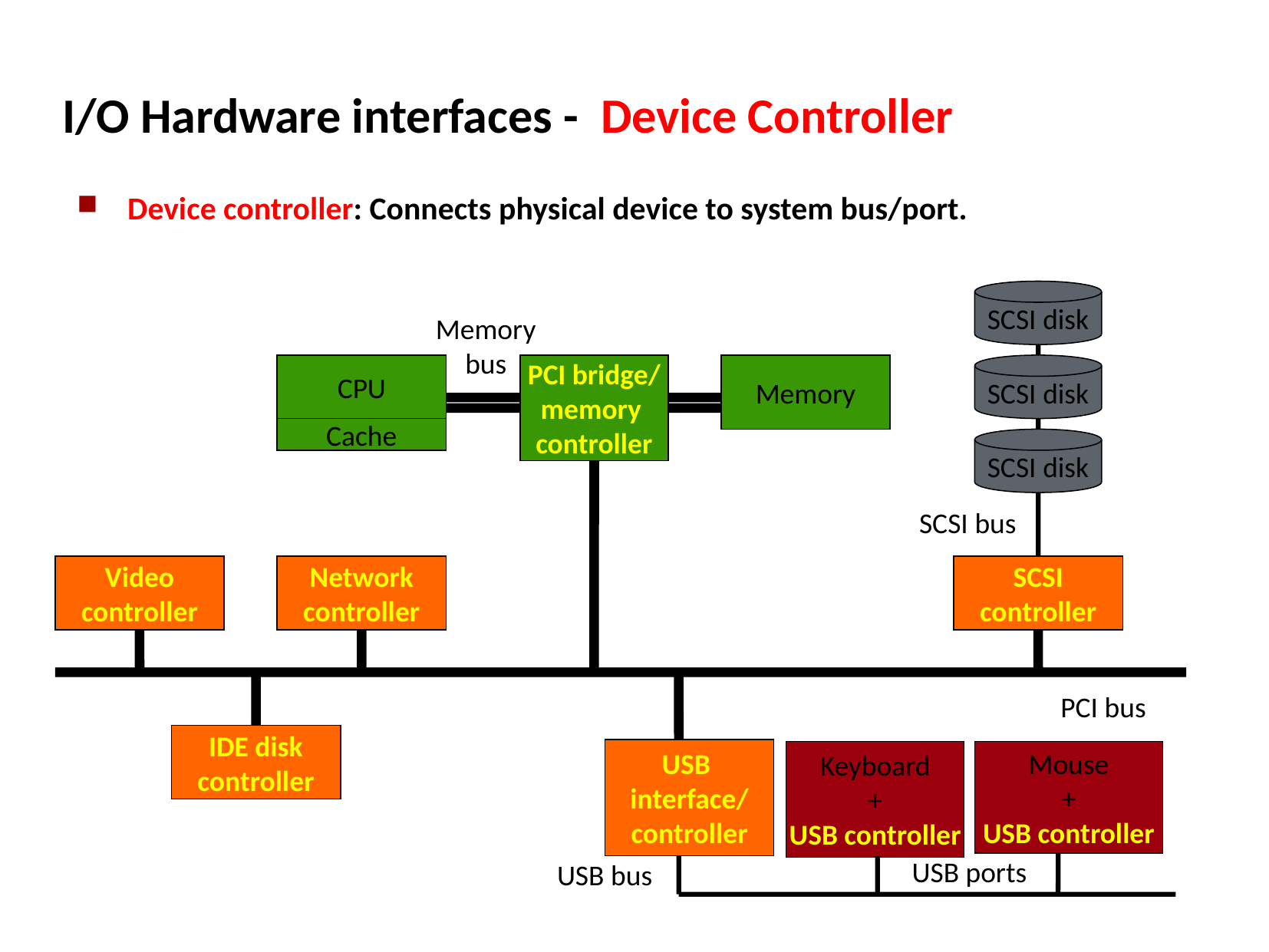

# I/O Hardware interfaces -  Device Controller
Device controller: Connects physical device to system bus/port.
SCSI disk
Memory bus

Memory
CPU
PCI bridge/
memory
controller
SCSI disk

Cache
SCSI disk

SCSI bus
Video
controller
Network
controller
SCSI
controller

PCI bus
IDE disk
controller
USB
interface/
controller
Keyboard
+
USB controller
Mouse
+
USB controller

USB bus

USB ports